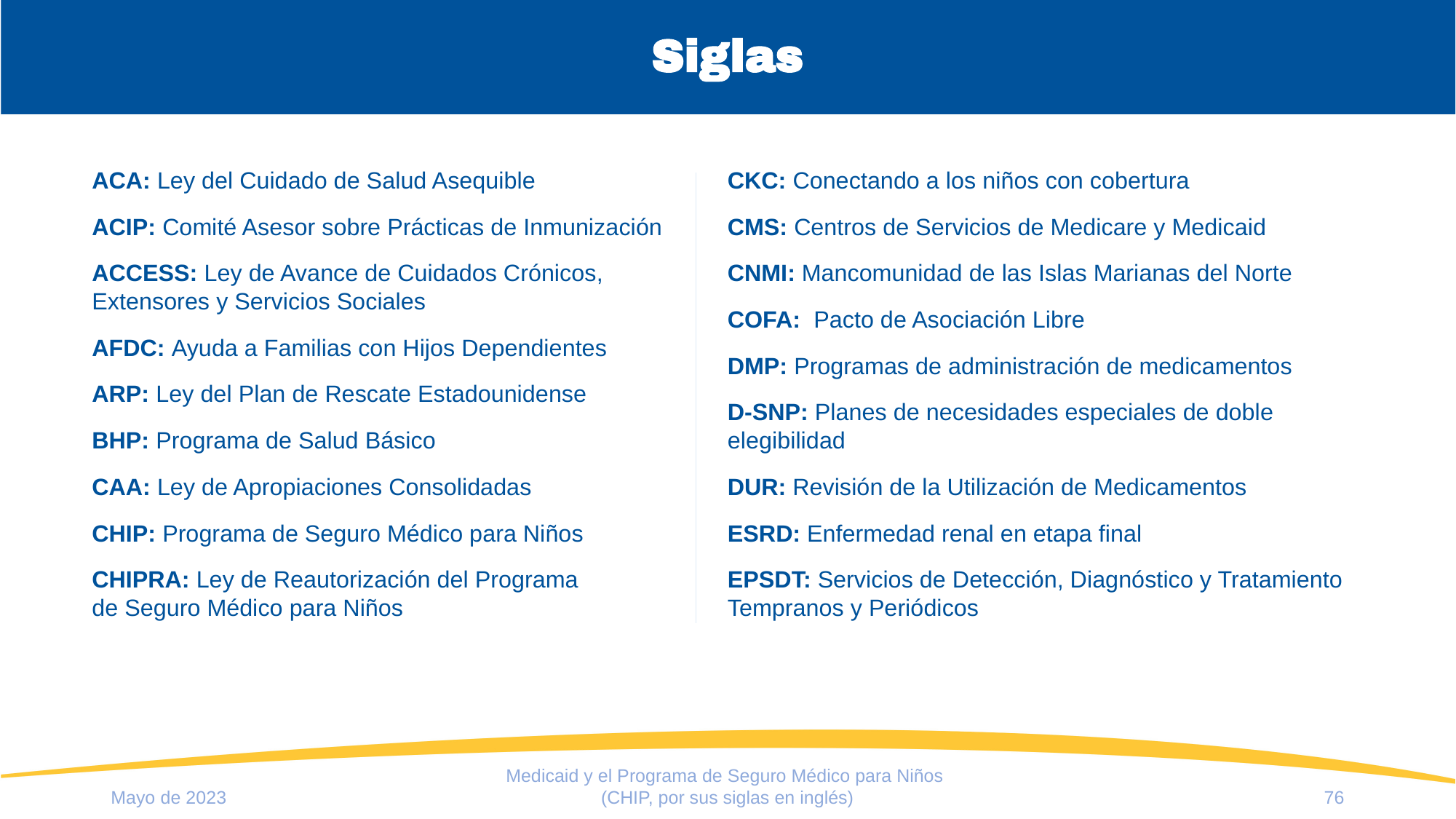

# Siglas
ACA: Ley del Cuidado de Salud Asequible
ACIP: Comité Asesor sobre Prácticas de Inmunización
ACCESS: Ley de Avance de Cuidados Crónicos,
Extensores y Servicios Sociales
AFDC: Ayuda a Familias con Hijos Dependientes
ARP: Ley del Plan de Rescate Estadounidense
BHP: Programa de Salud Básico
CAA: Ley de Apropiaciones Consolidadas
CHIP: Programa de Seguro Médico para Niños
CHIPRA: Ley de Reautorización del Programa
de Seguro Médico para Niños

CKC: Conectando a los niños con cobertura
CMS: Centros de Servicios de Medicare y Medicaid
CNMI: Mancomunidad de las Islas Marianas del Norte
COFA:  Pacto de Asociación Libre
DMP: Programas de administración de medicamentos
D-SNP: Planes de necesidades especiales de doble elegibilidad
DUR: Revisión de la Utilización de Medicamentos
ESRD: Enfermedad renal en etapa final
EPSDT: Servicios de Detección, Diagnóstico y Tratamiento Tempranos y Periódicos

Medicaid y el Programa de Seguro Médico para Niños
(CHIP, por sus siglas en inglés)
Mayo de 2023
76